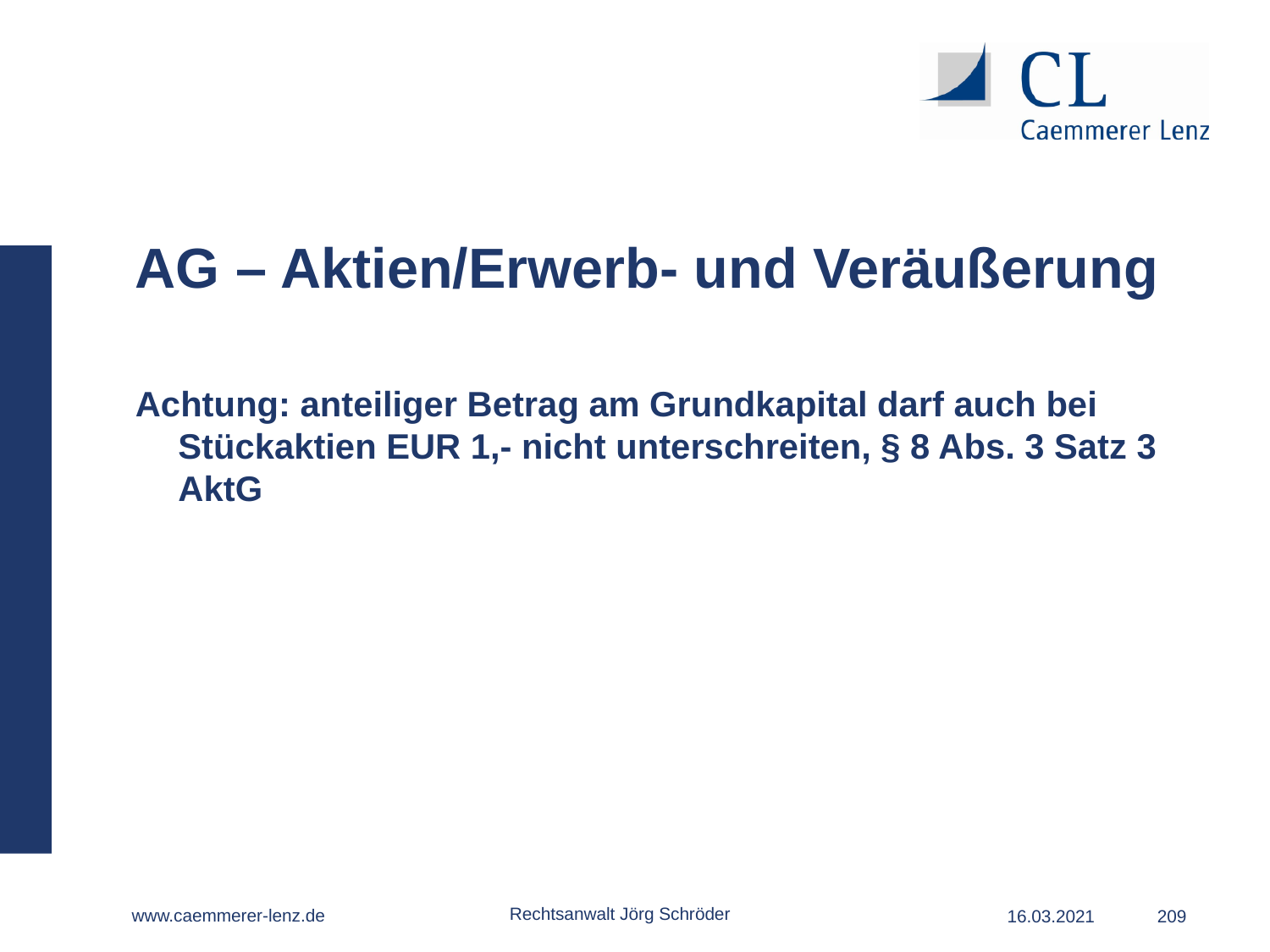

AG – Aktien/Erwerb- und Veräußerung
Achtung: anteiliger Betrag am Grundkapital darf auch bei Stückaktien EUR 1,- nicht unterschreiten, § 8 Abs. 3 Satz 3 AktG